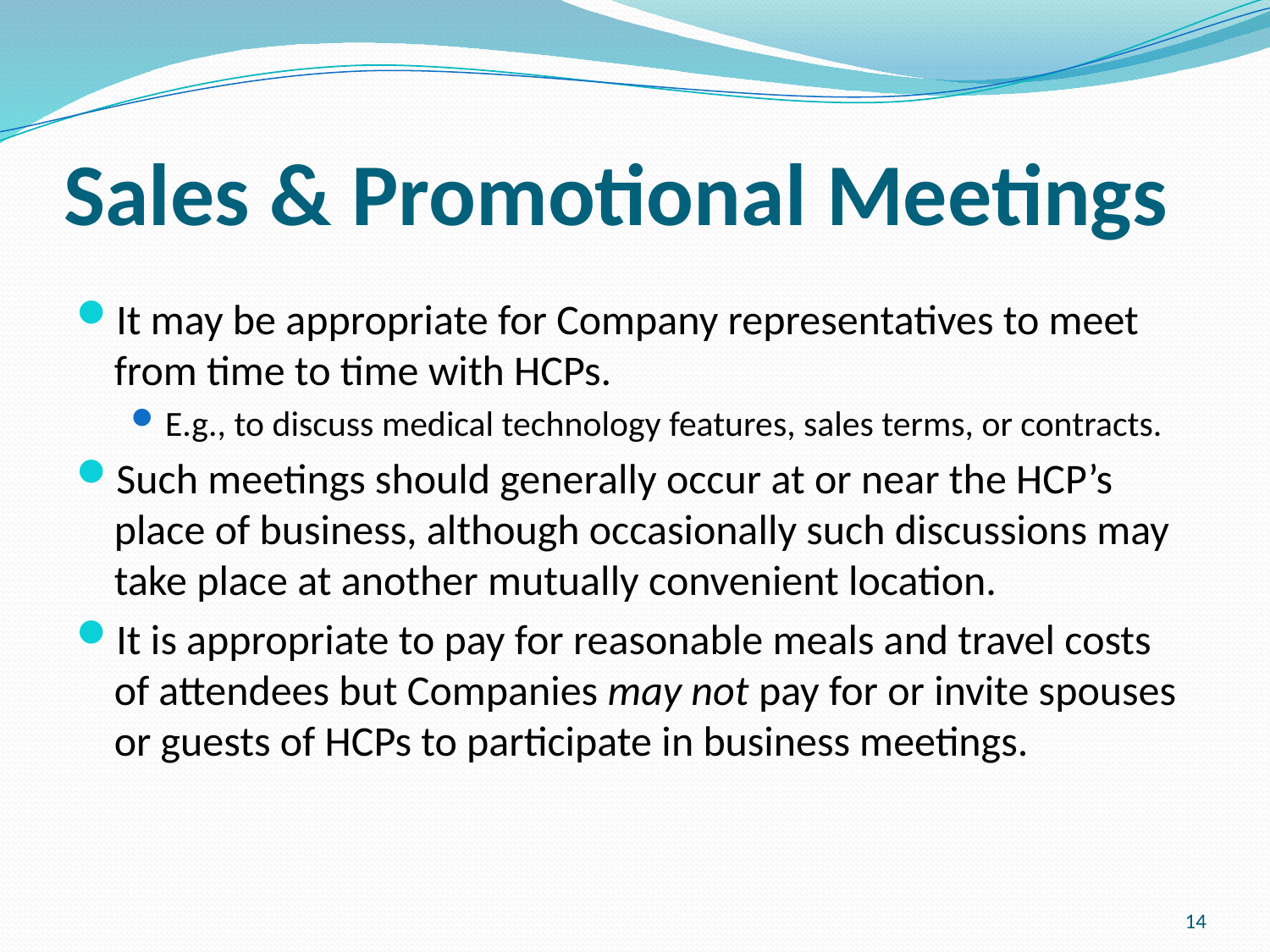

# Sales & Promotional Meetings
It may be appropriate for Company representatives to meet from time to time with HCPs.
E.g., to discuss medical technology features, sales terms, or contracts.
Such meetings should generally occur at or near the HCP’s place of business, although occasionally such discussions may take place at another mutually convenient location.
It is appropriate to pay for reasonable meals and travel costs of attendees but Companies may not pay for or invite spouses or guests of HCPs to participate in business meetings.
14